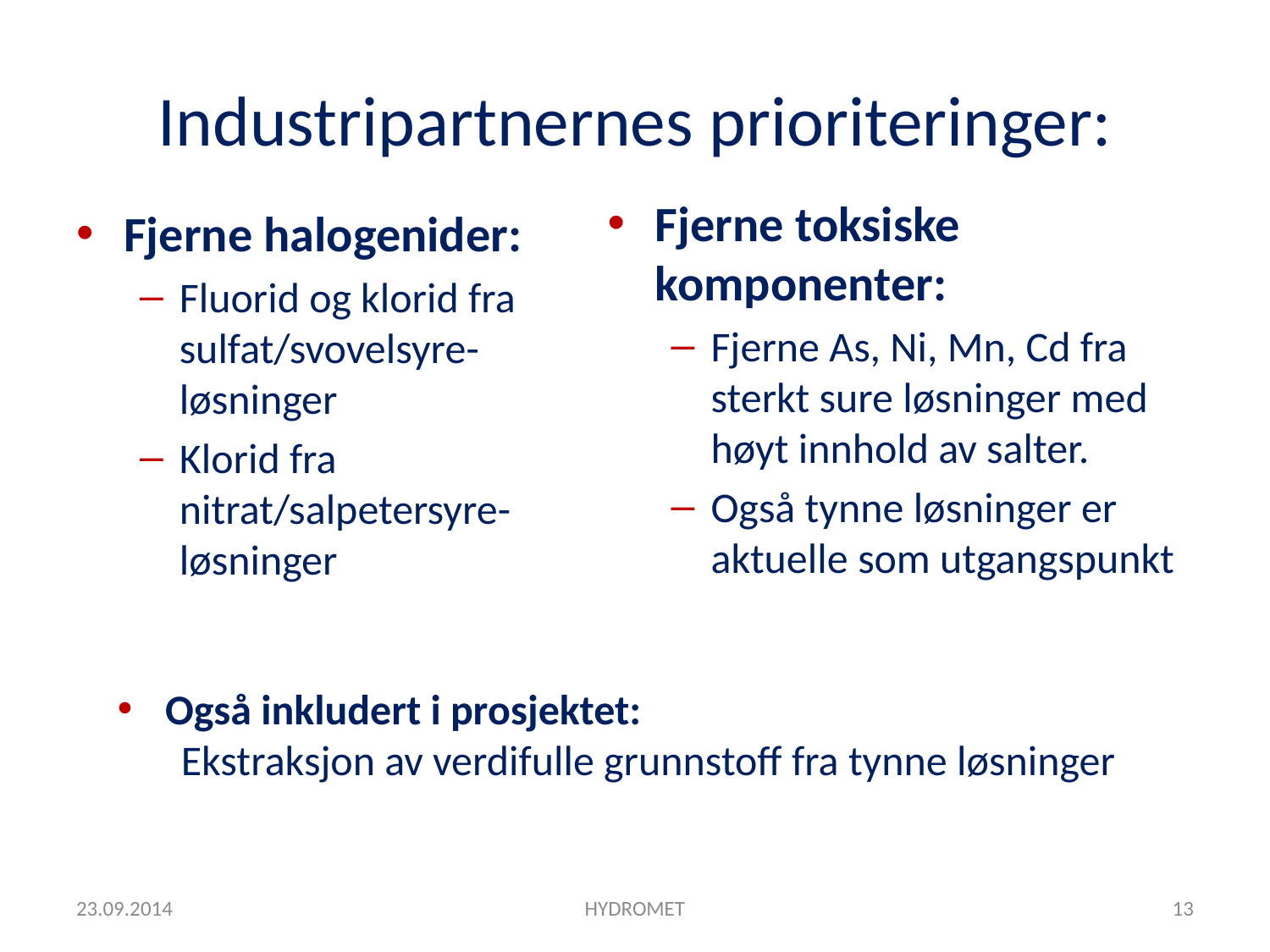

# Industripartnernes prioriteringer:
Fjerne toksiske komponenter:
Fjerne As, Ni, Mn, Cd fra sterkt sure løsninger med høyt innhold av salter.
Også tynne løsninger er aktuelle som utgangspunkt
Fjerne halogenider:
Fluorid og klorid fra sulfat/svovelsyre-løsninger
Klorid fra nitrat/salpetersyre-løsninger
Også inkludert i prosjektet:
Ekstraksjon av verdifulle grunnstoff fra tynne løsninger
23.09.2014
HYDROMET
13